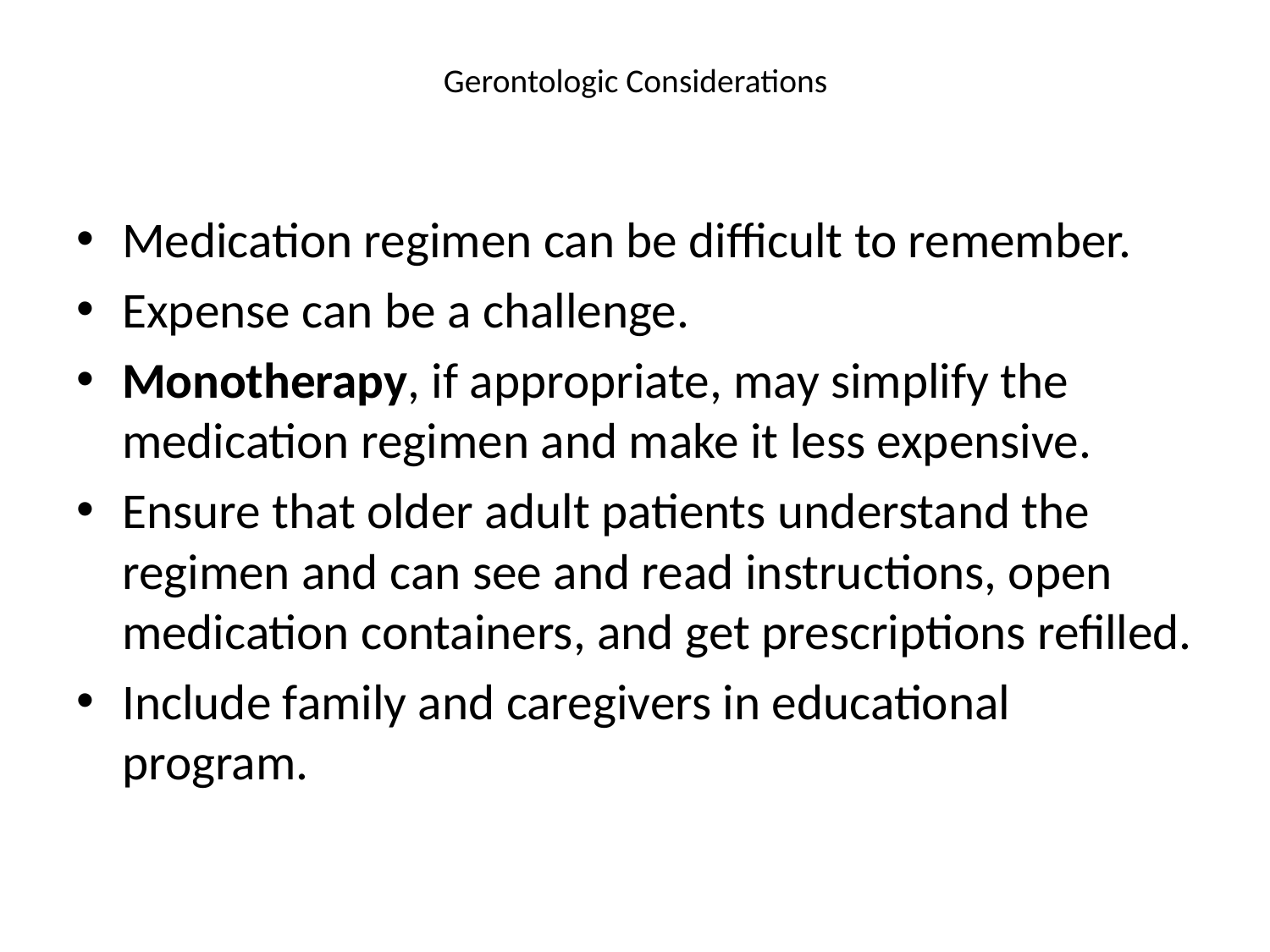

# Gerontologic Considerations
Medication regimen can be difficult to remember.
Expense can be a challenge.
Monotherapy, if appropriate, may simplify the medication regimen and make it less expensive.
Ensure that older adult patients understand the regimen and can see and read instructions, open medication containers, and get prescriptions refilled.
Include family and caregivers in educational program.